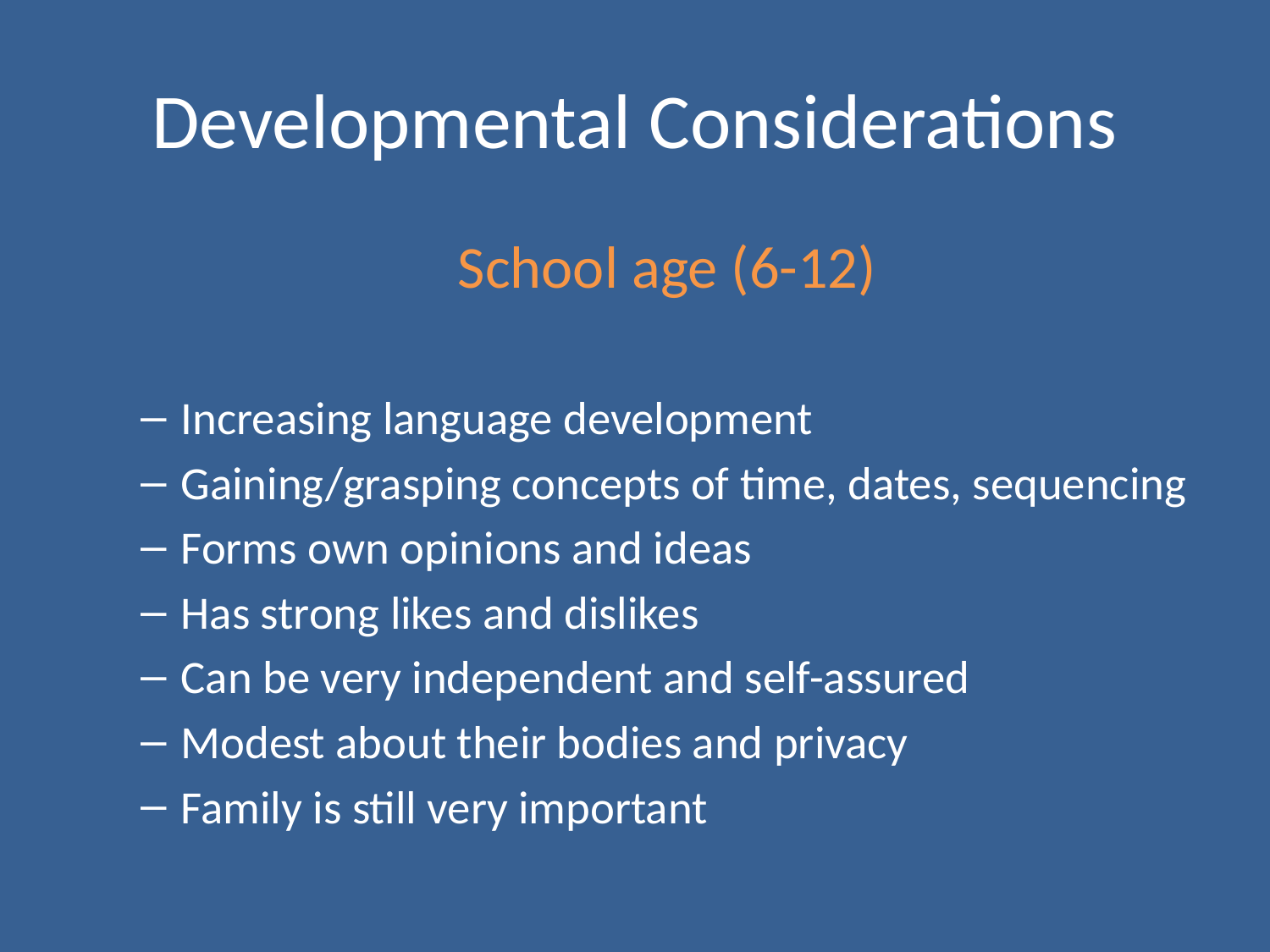

# Developmental Considerations
School age (6-12)

Increasing language development
Gaining/grasping concepts of time, dates, sequencing
Forms own opinions and ideas
Has strong likes and dislikes
Can be very independent and self-assured
Modest about their bodies and privacy
Family is still very important